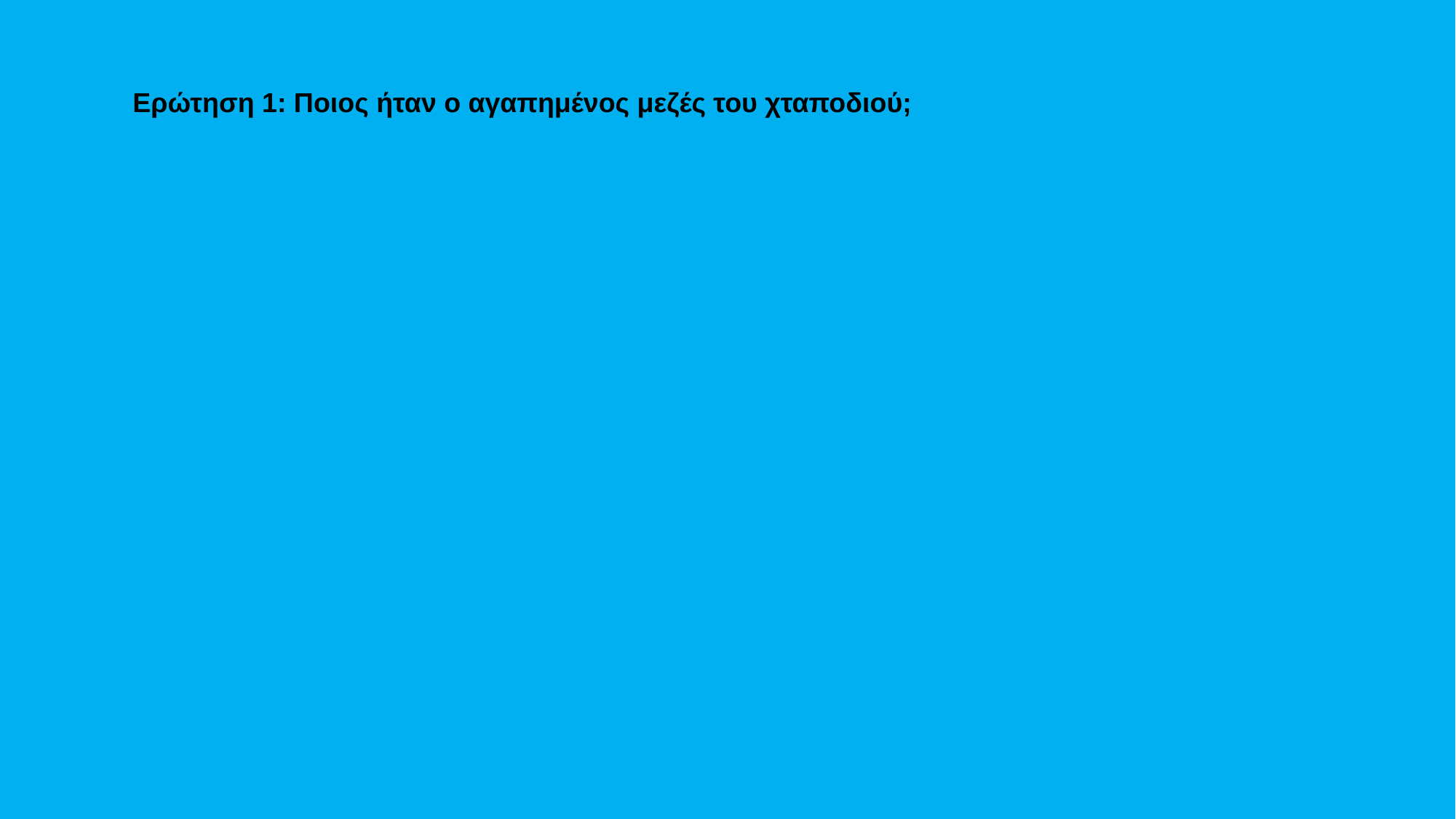

Ερώτηση 1: Ποιος ήταν ο αγαπημένος μεζές του χταποδιού;